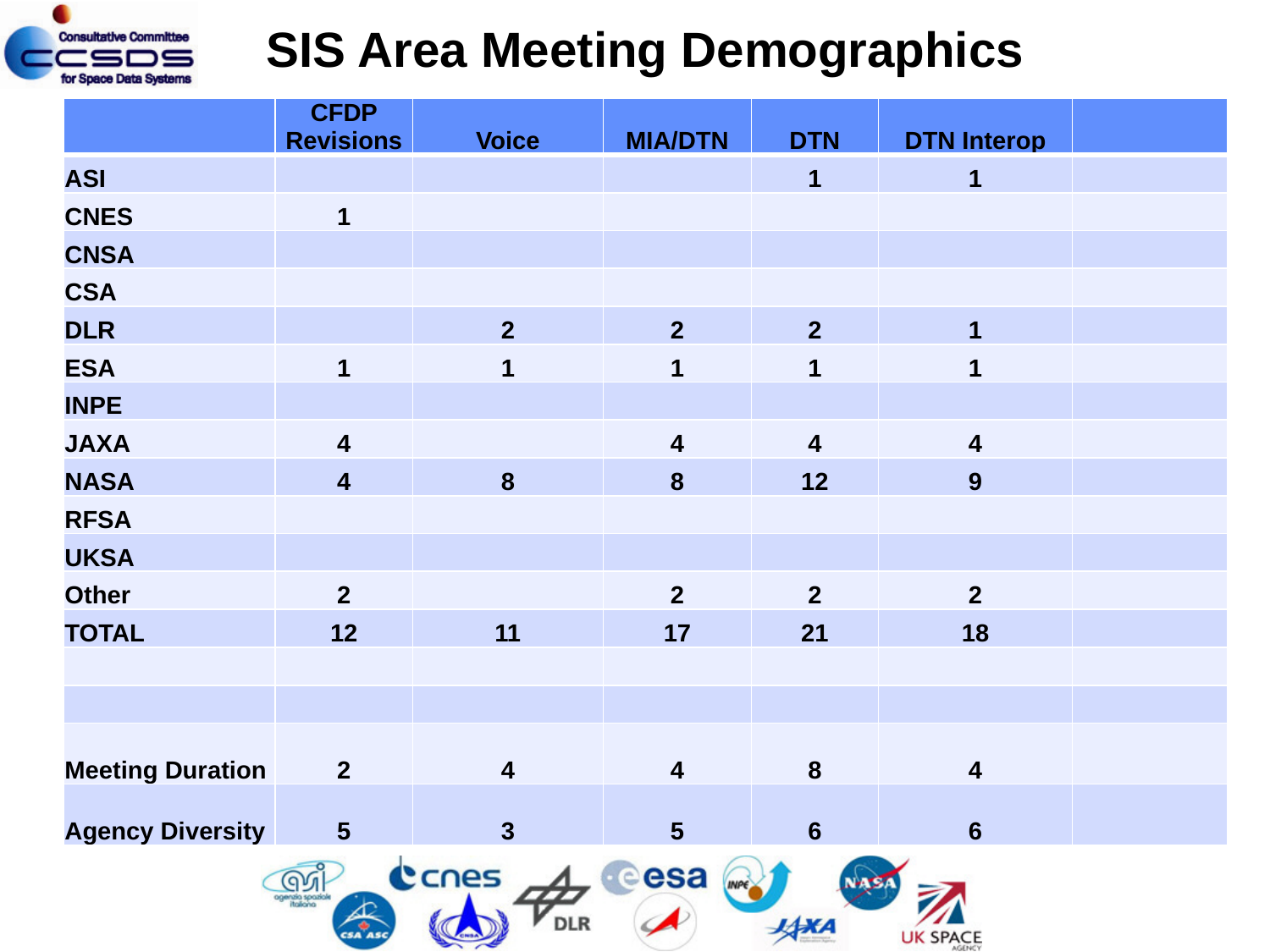

SIS Area Meeting Demographics
|  | CFDP Revisions | Voice | MIA/DTN | DTN | DTN Interop |  |
| --- | --- | --- | --- | --- | --- | --- |
| ASI |  |  |  | 1 | 1 |  |
| CNES | 1 |  |  |  |  |  |
| CNSA |  |  |  |  |  |  |
| CSA |  |  |  |  |  |  |
| DLR |  | 2 | 2 | 2 | 1 |  |
| ESA | 1 | 1 | 1 | 1 | 1 |  |
| INPE |  |  |  |  |  |  |
| JAXA | 4 |  | 4 | 4 | 4 |  |
| NASA | 4 | 8 | 8 | 12 | 9 |  |
| RFSA |  |  |  |  |  |  |
| UKSA |  |  |  |  |  |  |
| Other | 2 |  | 2 | 2 | 2 |  |
| TOTAL | 12 | 11 | 17 | 21 | 18 |  |
|  |  |  |  |  |  |  |
|  |  |  |  |  |  |  |
| Meeting Duration | 2 | 4 | 4 | 8 | 4 |  |
| Agency Diversity | 5 | 3 | 5 | 6 | 6 |  |